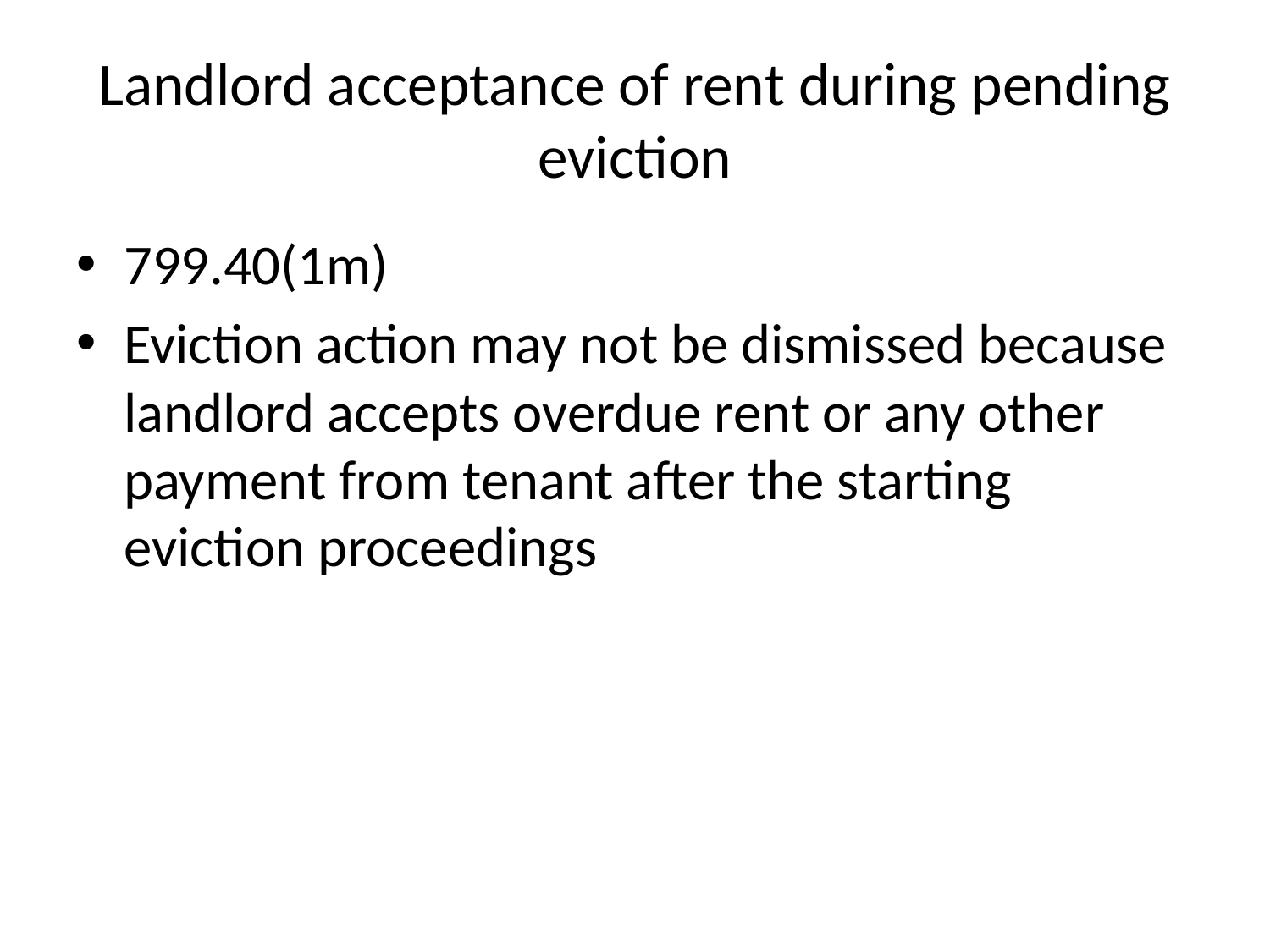

# Landlord acceptance of rent during pending eviction
799.40(1m)
Eviction action may not be dismissed because landlord accepts overdue rent or any other payment from tenant after the starting eviction proceedings